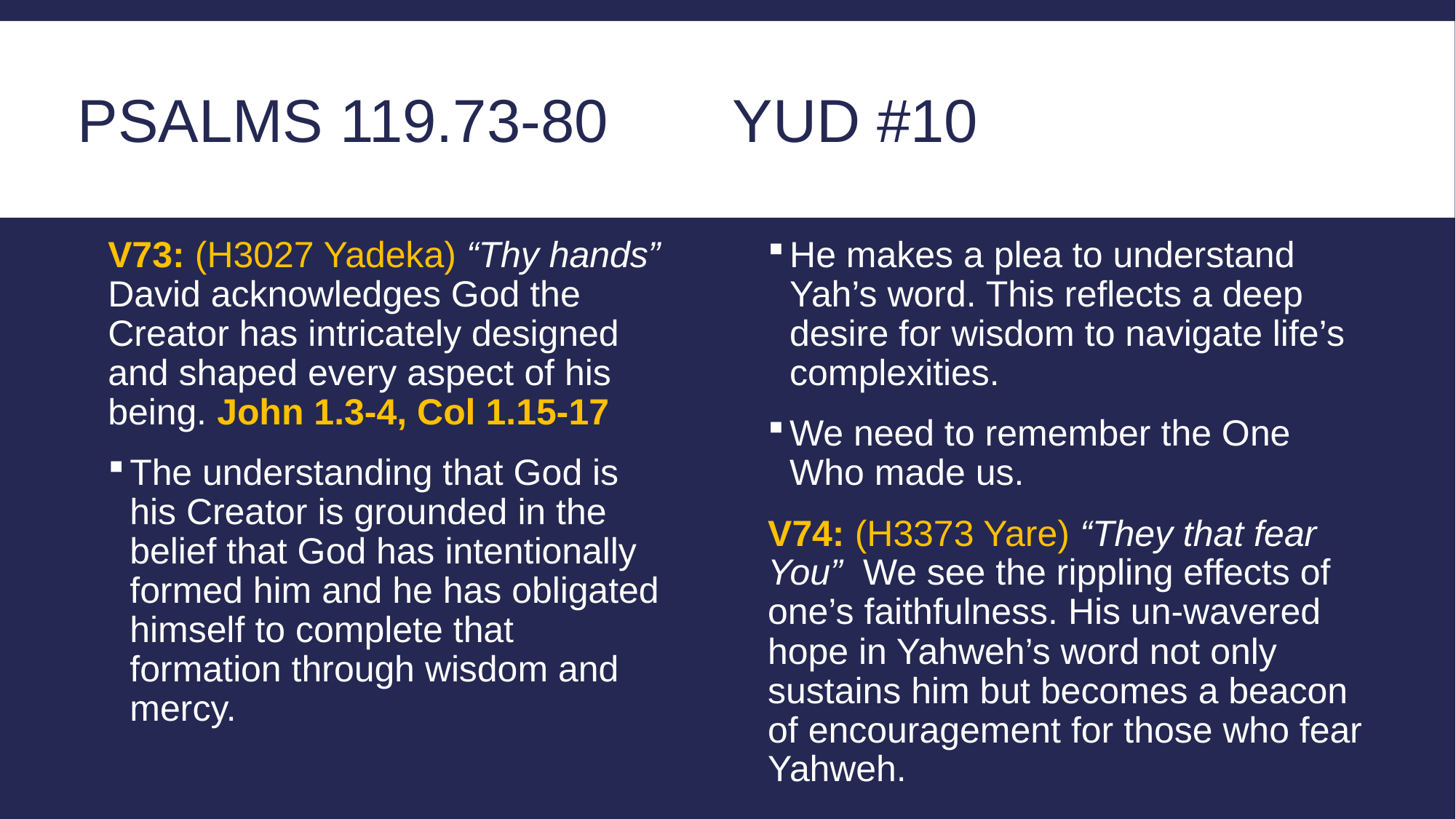

# Psalms 119.73-80		Yud #10
He makes a plea to understand Yah’s word. This reflects a deep desire for wisdom to navigate life’s complexities.
We need to remember the One Who made us.
V74: (H3373 Yare) “They that fear You”  We see the rippling effects of one’s faithfulness. His un-wavered hope in Yahweh’s word not only sustains him but becomes a beacon of encouragement for those who fear Yahweh.
V73: (H3027 Yadeka) “Thy hands” David acknowledges God the Creator has intricately designed and shaped every aspect of his being. John 1.3-4, Col 1.15-17
The understanding that God is his Creator is grounded in the belief that God has intentionally formed him and he has obligated himself to complete that formation through wisdom and mercy.